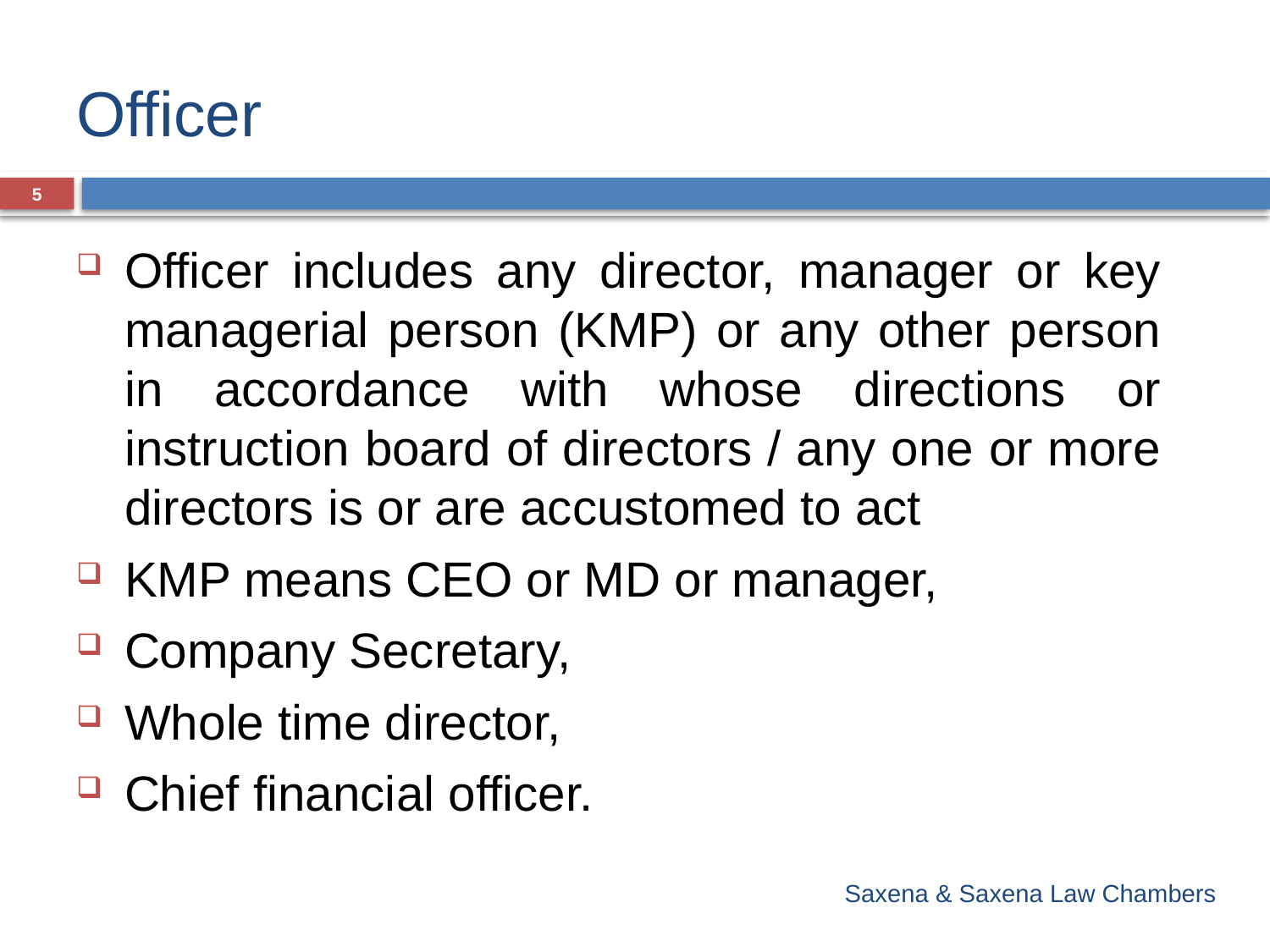

# Officer
5
Officer includes any director, manager or key managerial person (KMP) or any other person in accordance with whose directions or instruction board of directors / any one or more directors is or are accustomed to act
KMP means CEO or MD or manager,
Company Secretary,
Whole time director,
Chief financial officer.

Saxena & Saxena Law Chambers